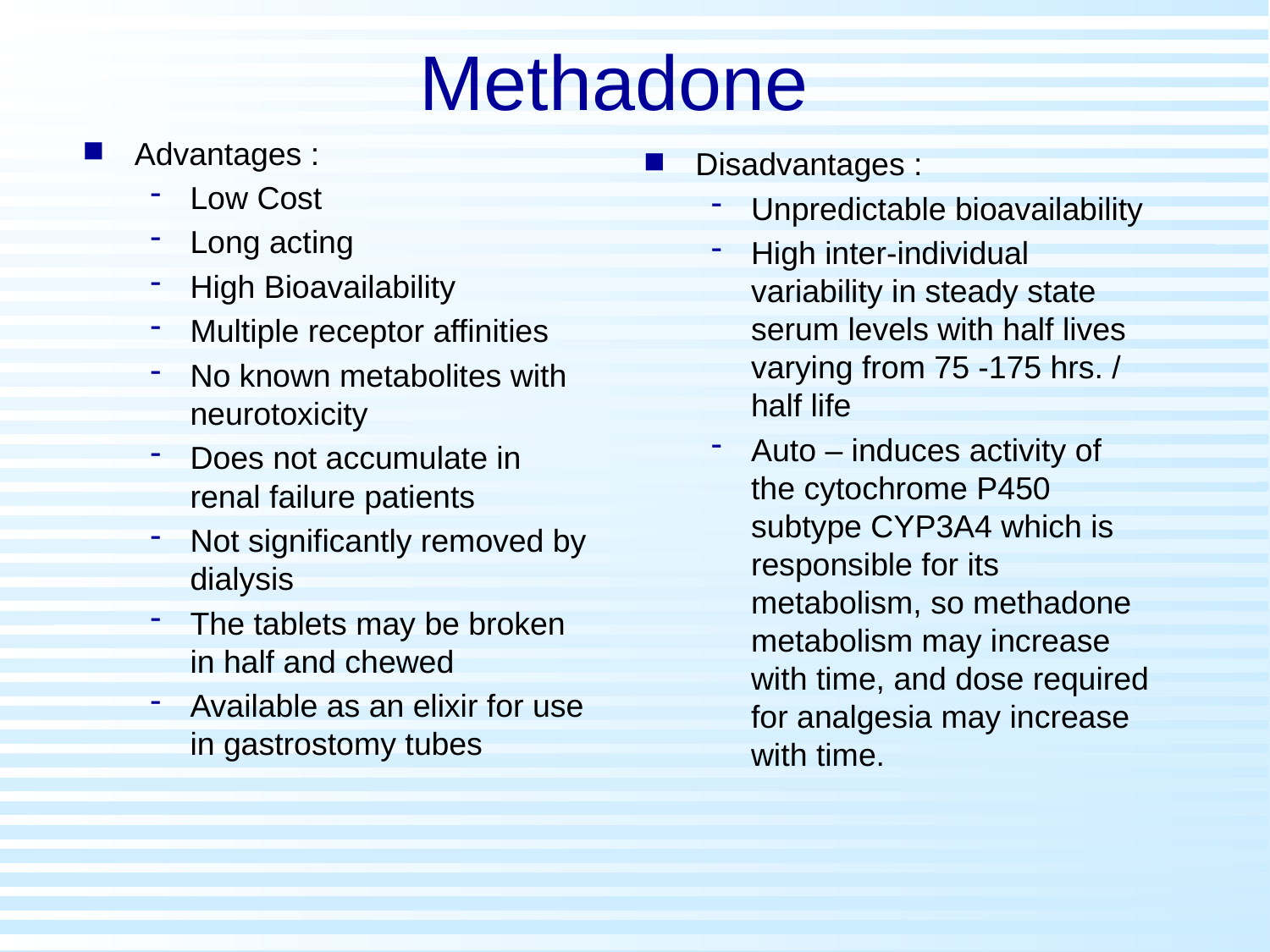

# Methadone
Advantages :
Low Cost
Long acting
High Bioavailability
Multiple receptor affinities
No known metabolites with neurotoxicity
Does not accumulate in renal failure patients
Not significantly removed by dialysis
The tablets may be broken in half and chewed
Available as an elixir for use in gastrostomy tubes
Disadvantages :
Unpredictable bioavailability
High inter-individual variability in steady state serum levels with half lives varying from 75 -175 hrs. / half life
Auto – induces activity of the cytochrome P450 subtype CYP3A4 which is responsible for its metabolism, so methadone metabolism may increase with time, and dose required for analgesia may increase with time.